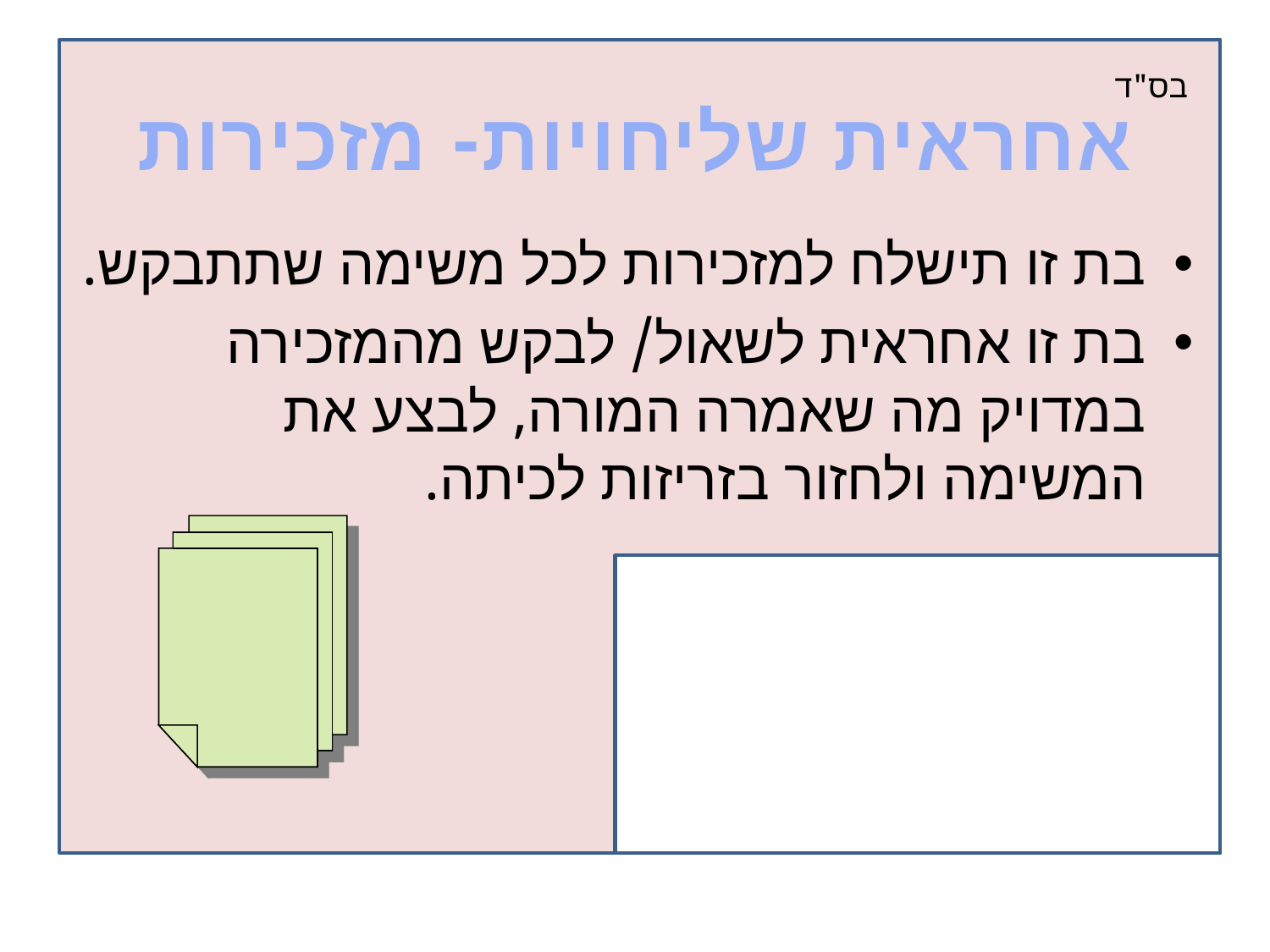

# אחראית שליחויות- מזכירות
בס"ד
בת זו תישלח למזכירות לכל משימה שתתבקש.
בת זו אחראית לשאול/ לבקש מהמזכירה במדויק מה שאמרה המורה, לבצע את המשימה ולחזור בזריזות לכיתה.